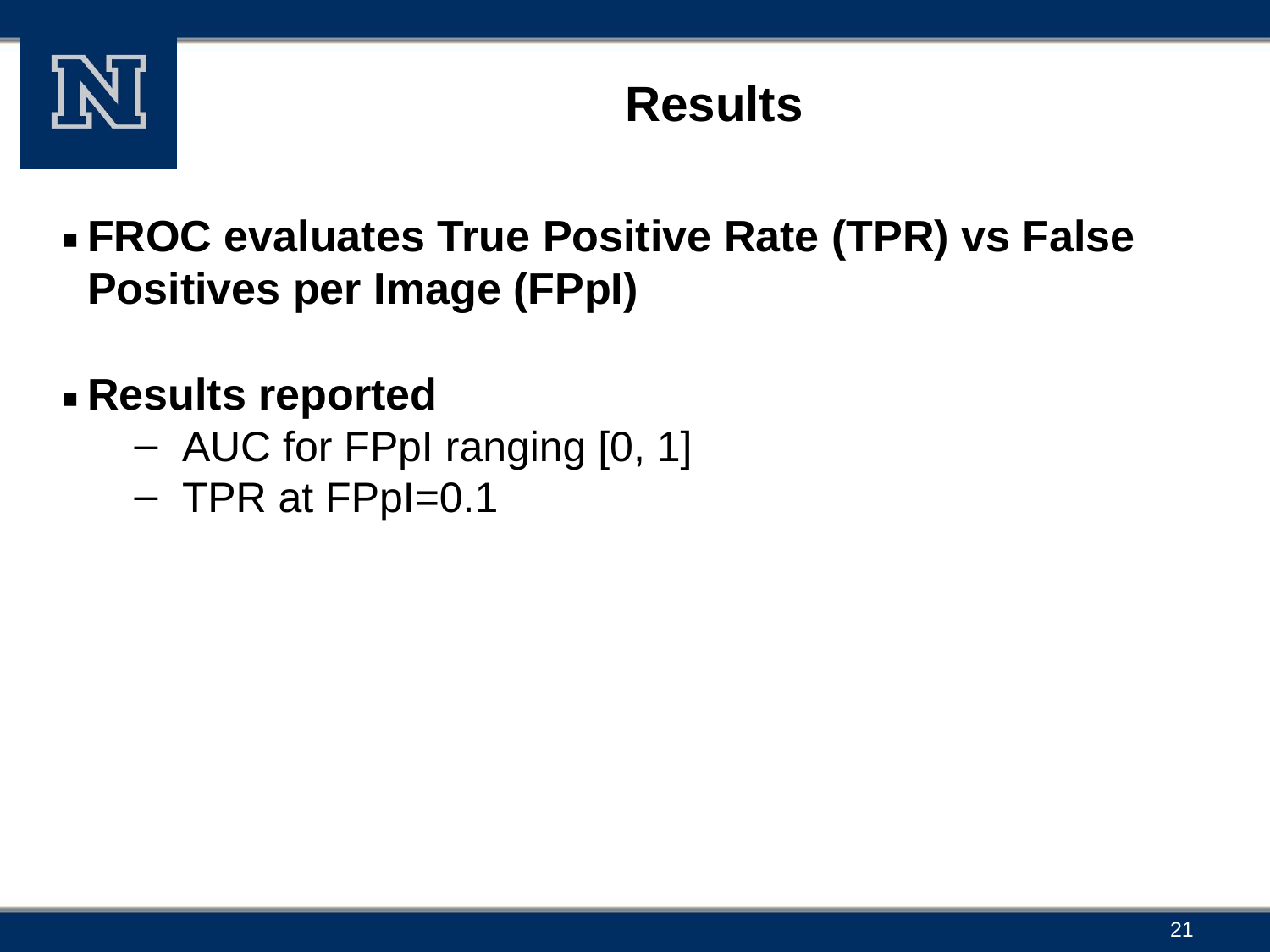

# Results
FROC evaluates True Positive Rate (TPR) vs False Positives per Image (FPpI)

Results reported
AUC for FPpI ranging [0, 1]
TPR at FPpI=0.1
21